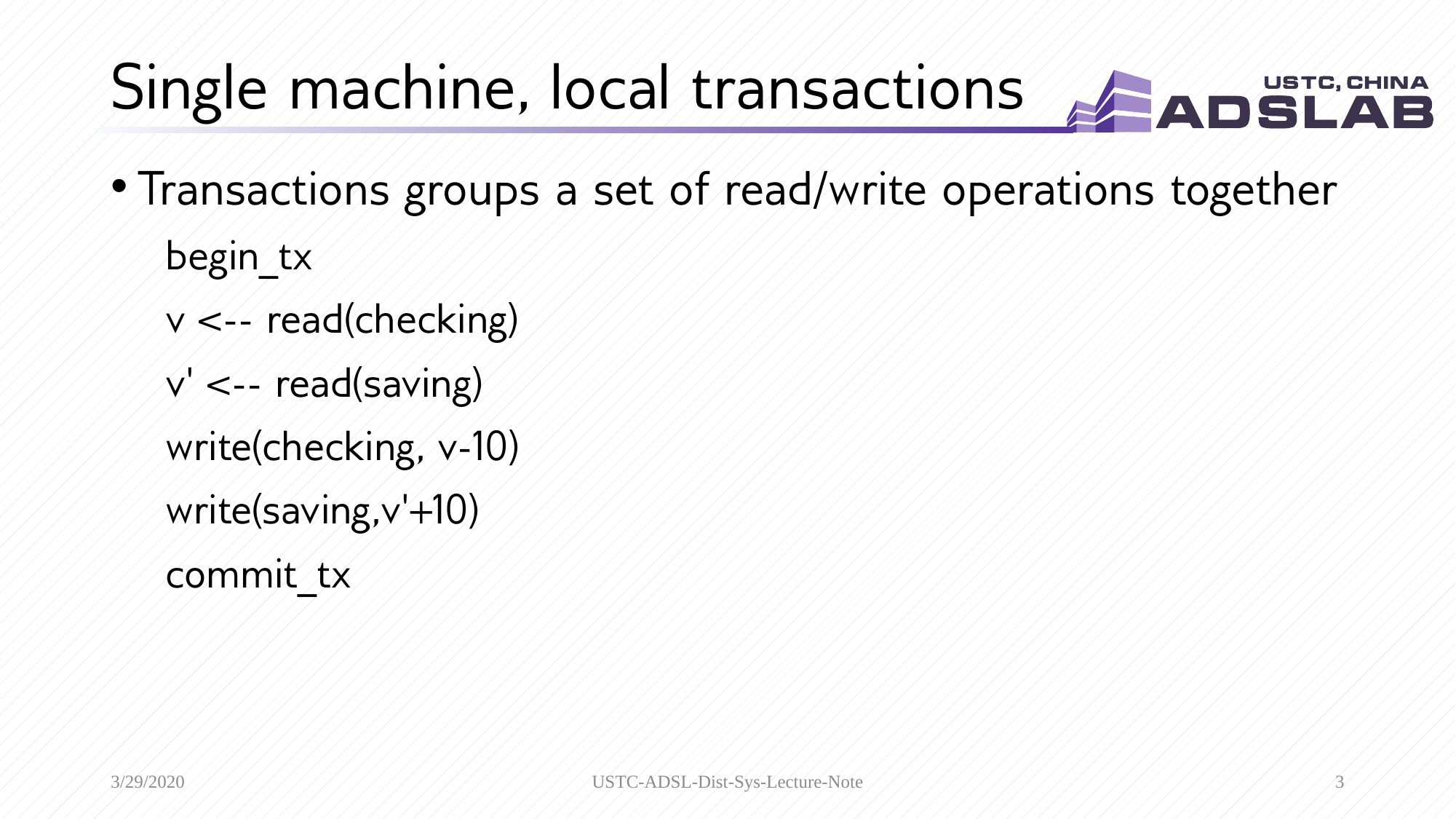

# Single machine, local transactions
Transactions groups a set of read/write operations together
begin_tx
v <-- read(checking)
v' <-- read(saving)
write(checking, v-10)
write(saving,v'+10)
commit_tx
3/29/2020
USTC-ADSL-Dist-Sys-Lecture-Note